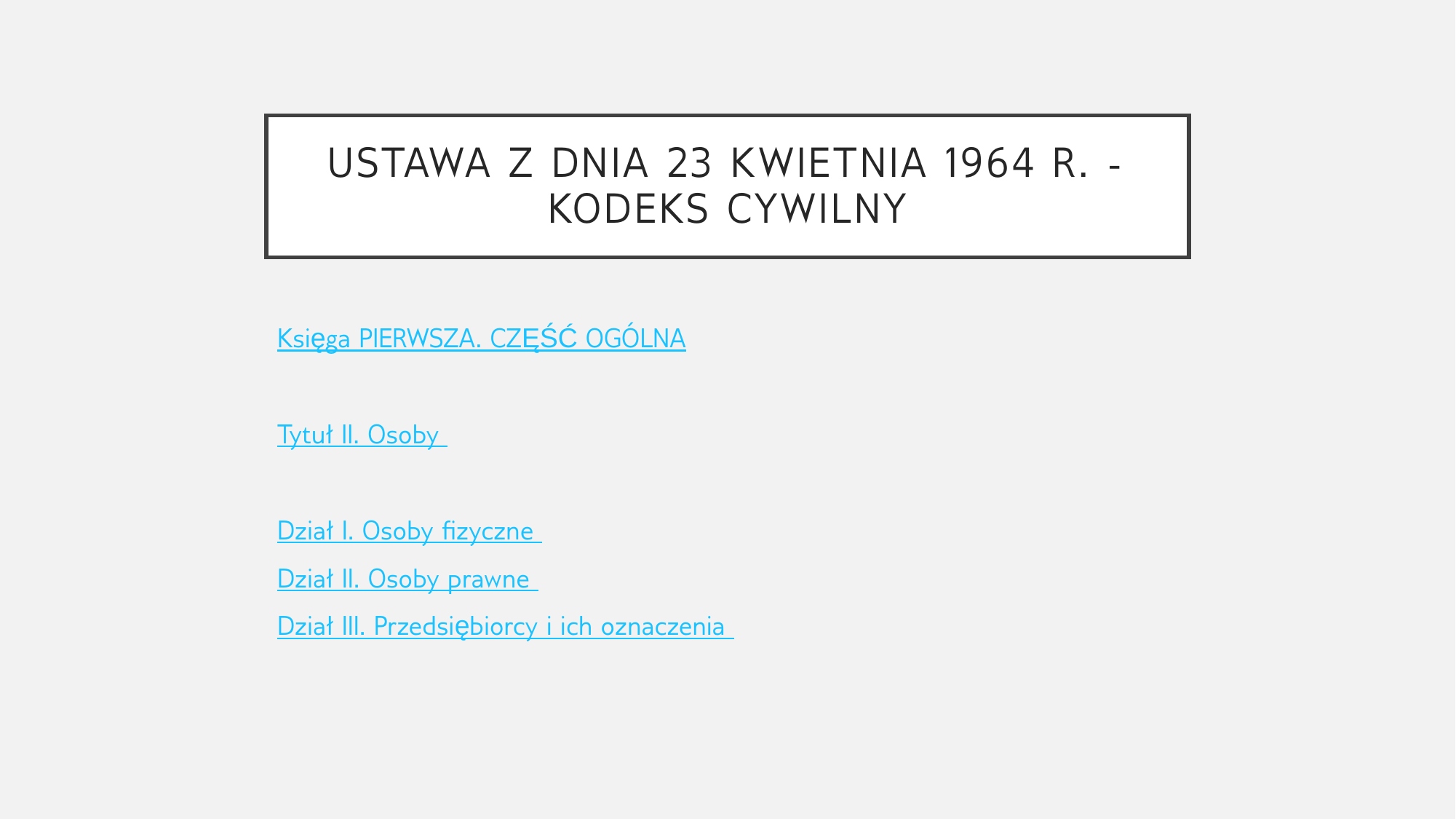

# Ustawa z dnia 23 kwietnia 1964 r. - Kodeks cywilny
Księga PIERWSZA. CZĘŚĆ OGÓLNA

Tytuł II. Osoby

Dział I. Osoby fizyczne
Dział II. Osoby prawne
Dział III. Przedsiębiorcy i ich oznaczenia